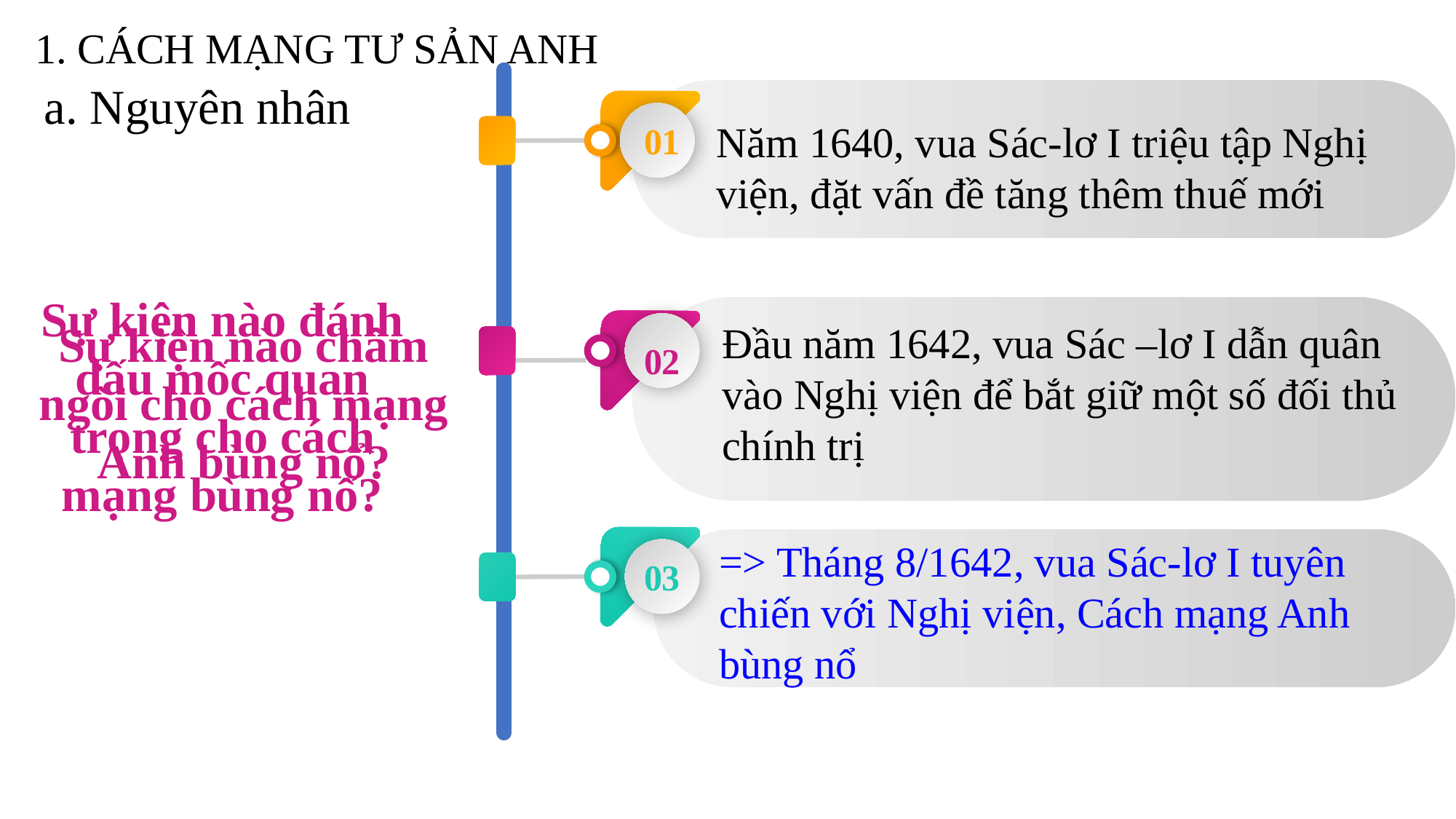

1. CÁCH MẠNG TƯ SẢN ANH
a. Nguyên nhân

Năm 1640, vua Sác-lơ I triệu tập Nghị viện, đặt vấn đề tăng thêm thuế mới

01

Sự kiện nào đánh dấu mốc quan trọng cho cách mạng bùng nổ?

Đầu năm 1642, vua Sác –lơ I dẫn quân vào Nghị viện để bắt giữ một số đối thủ chính trị
Sự kiện nào châm ngòi cho cách mạng Anh bùng nổ?

02

=> Tháng 8/1642, vua Sác-lơ I tuyên chiến với Nghị viện, Cách mạng Anh bùng nổ

03